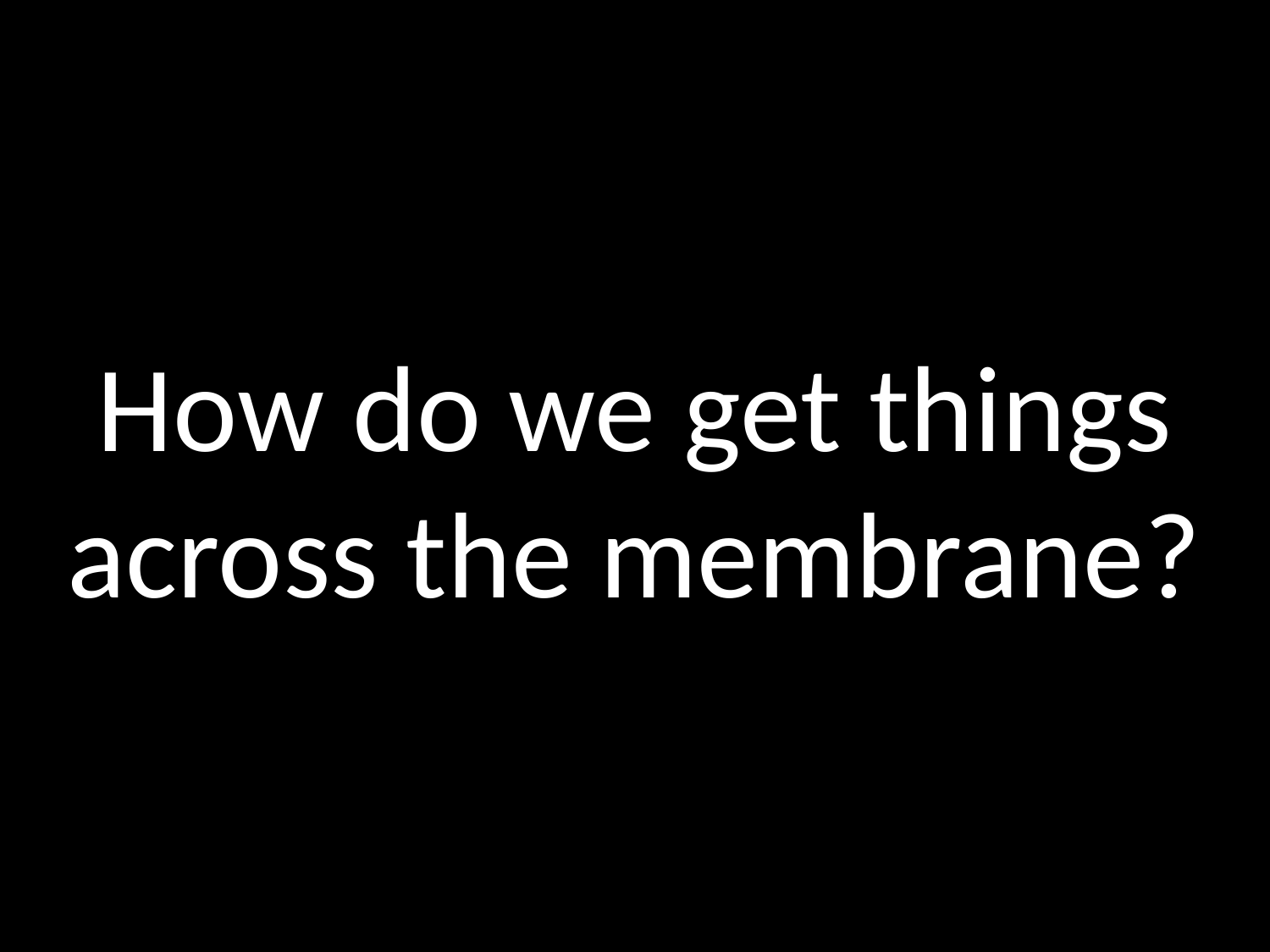

# How do we get things across the membrane?